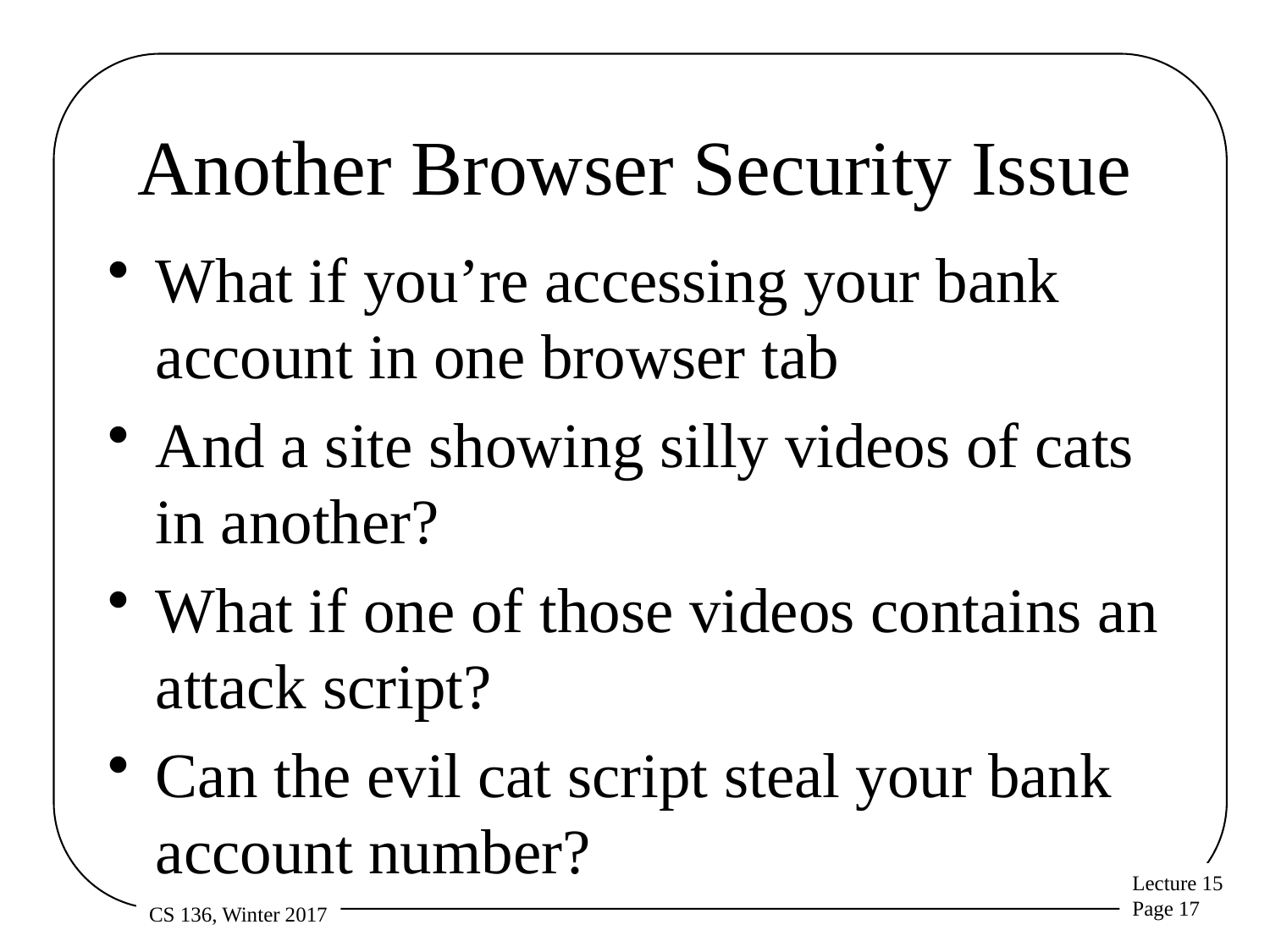

# Another Browser Security Issue
What if you’re accessing your bank account in one browser tab
And a site showing silly videos of cats in another?
What if one of those videos contains an attack script?
Can the evil cat script steal your bank account number?